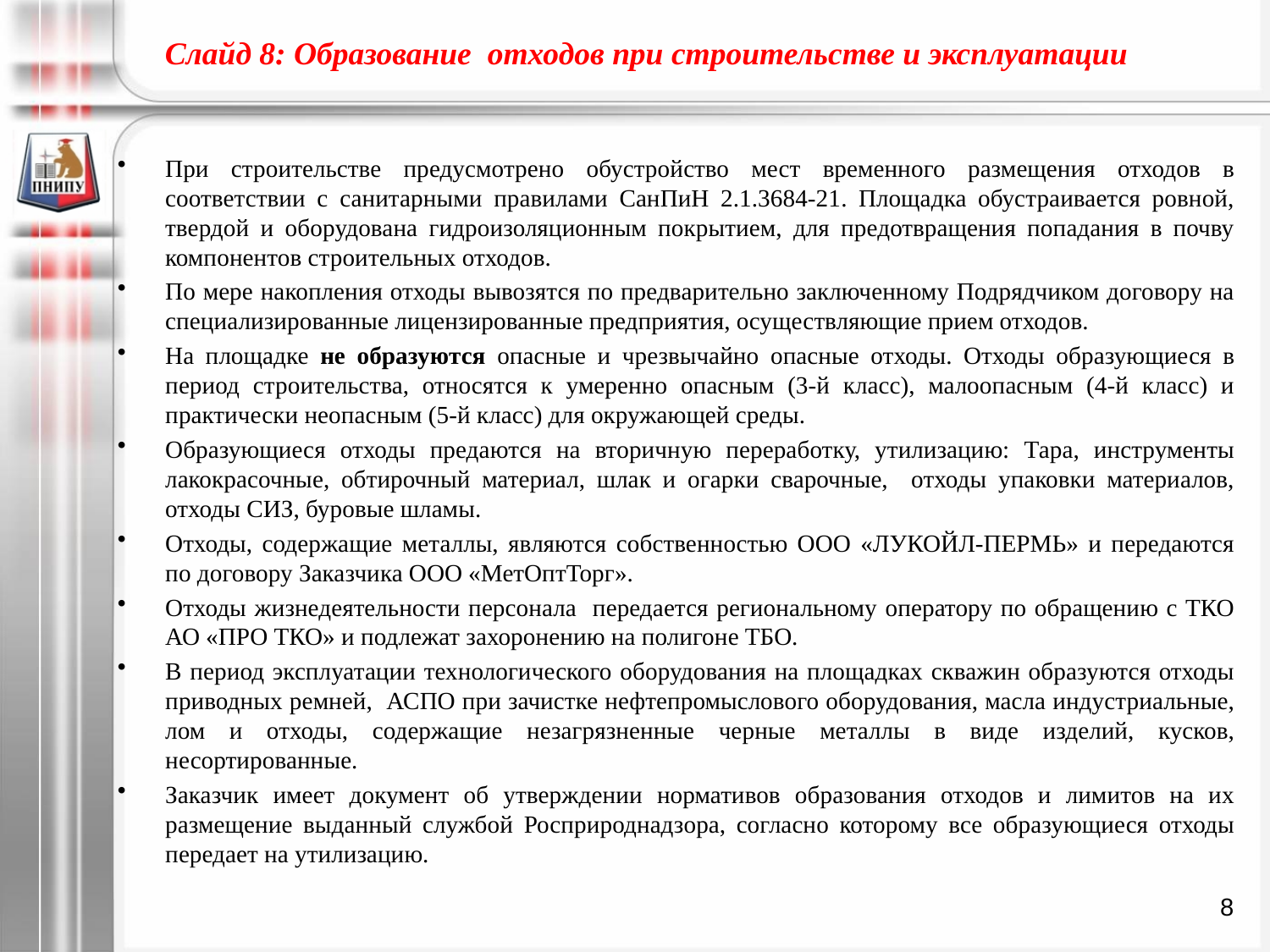

# Слайд 8: Образование  отходов при строительстве и эксплуатации
При строительстве предусмотрено обустройство мест временного размещения отходов в соответствии с санитарными правилами СанПиН 2.1.3684-21. Площадка обустраивается ровной, твердой и оборудована гидроизоляционным покрытием, для предотвращения попадания в почву компонентов строительных отходов.
По мере накопления отходы вывозятся по предварительно заключенному Подрядчиком договору на специализированные лицензированные предприятия, осуществляющие прием отходов.
На площадке не образуются опасные и чрезвычайно опасные отходы. Отходы образующиеся в период строительства, относятся к умеренно опасным (3-й класс), малоопасным (4-й класс) и практически неопасным (5-й класс) для окружающей среды.
Образующиеся отходы предаются на вторичную переработку, утилизацию: Тара, инструменты лакокрасочные, обтирочный материал, шлак и огарки сварочные,  отходы упаковки материалов, отходы СИЗ, буровые шламы.
Отходы, содержащие металлы, являются собственностью ООО «ЛУКОЙЛ-ПЕРМЬ» и передаются по договору Заказчика ООО «МетОптТорг».
Отходы жизнедеятельности персонала  передается региональному оператору по обращению с ТКО АО «ПРО ТКО» и подлежат захоронению на полигоне ТБО.
В период эксплуатации технологического оборудования на площадках скважин образуются отходы приводных ремней,  АСПО при зачистке нефтепромыслового оборудования, масла индустриальные, лом и отходы, содержащие незагрязненные черные металлы в виде изделий, кусков, несортированные.
Заказчик имеет документ об утверждении нормативов образования отходов и лимитов на их размещение выданный службой Росприроднадзора, согласно которому все образующиеся отходы передает на утилизацию.
8